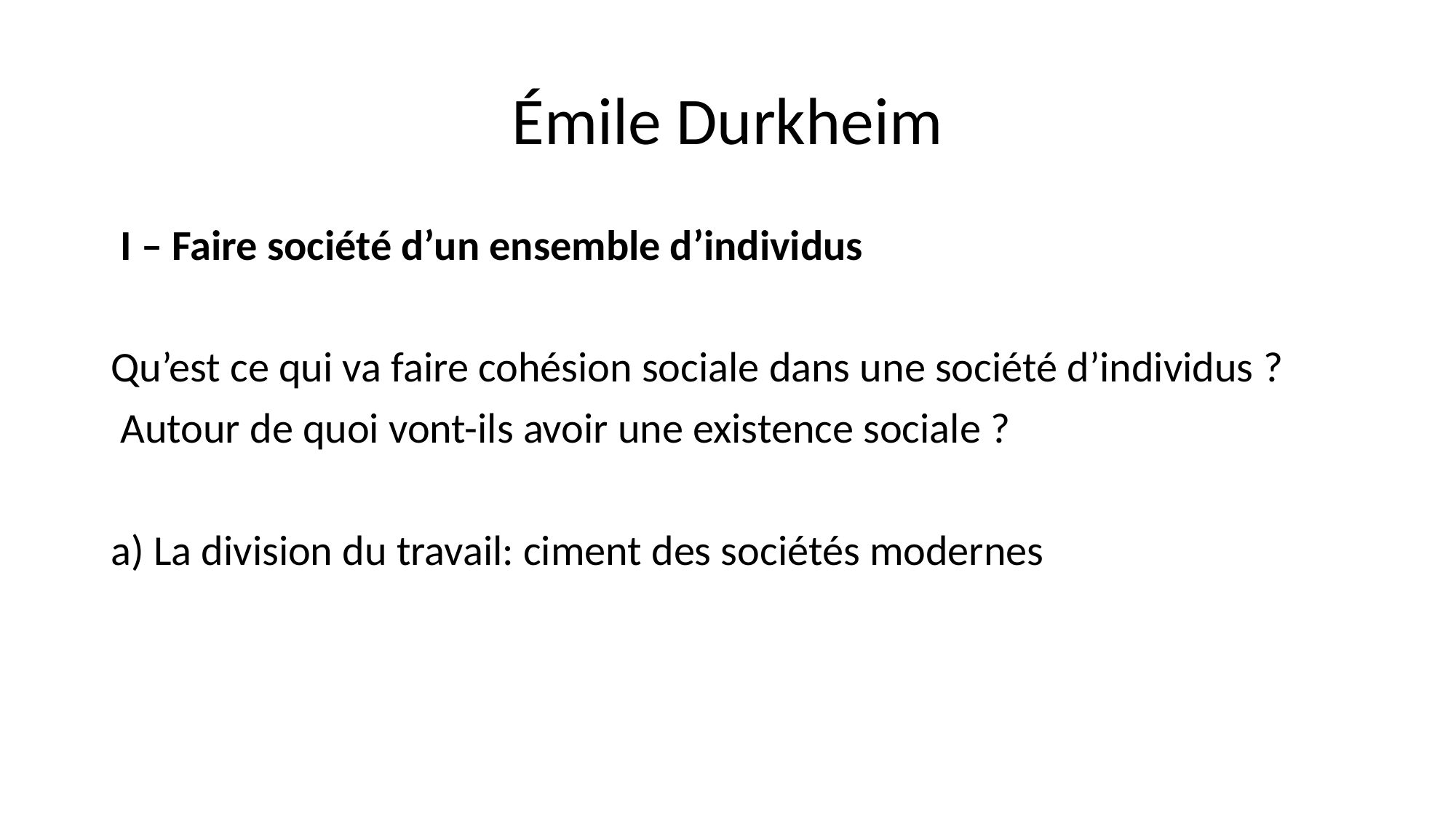

# Émile Durkheim
 I – Faire société d’un ensemble d’individus

Qu’est ce qui va faire cohésion sociale dans une société d’individus ?
 Autour de quoi vont-ils avoir une existence sociale ?

a) La division du travail: ciment des sociétés modernes